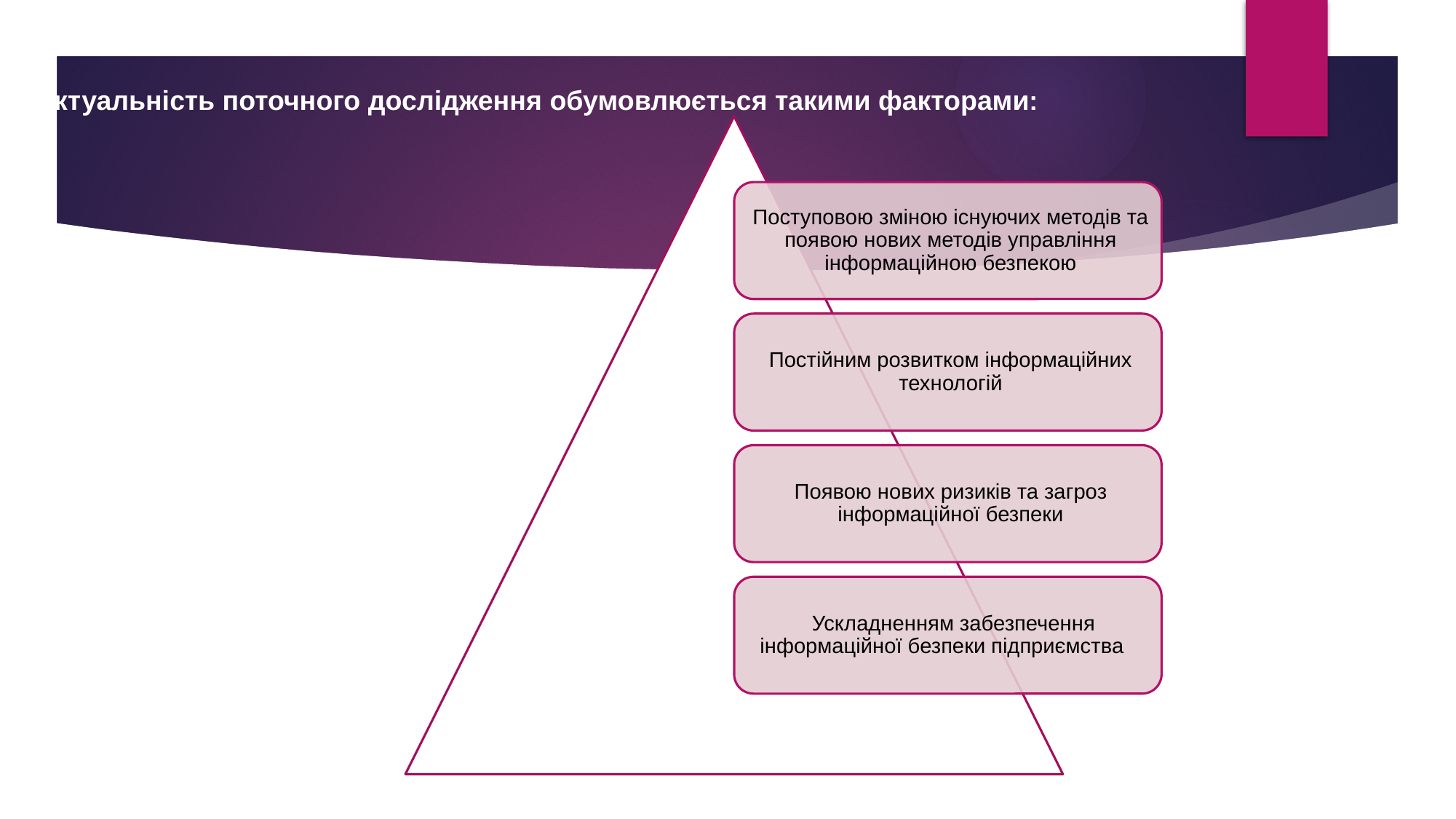

Актуальність поточного дослідження обумовлюється такими факторами:
#
Поступовою зміною існуючих методів та появою нових методів управління інформаційною безпекою
Постійним розвитком інформаційних технологій
Появою нових ризиків та загроз інформаційної безпеки
 Ускладненням забезпечення інформаційної безпеки підприємства